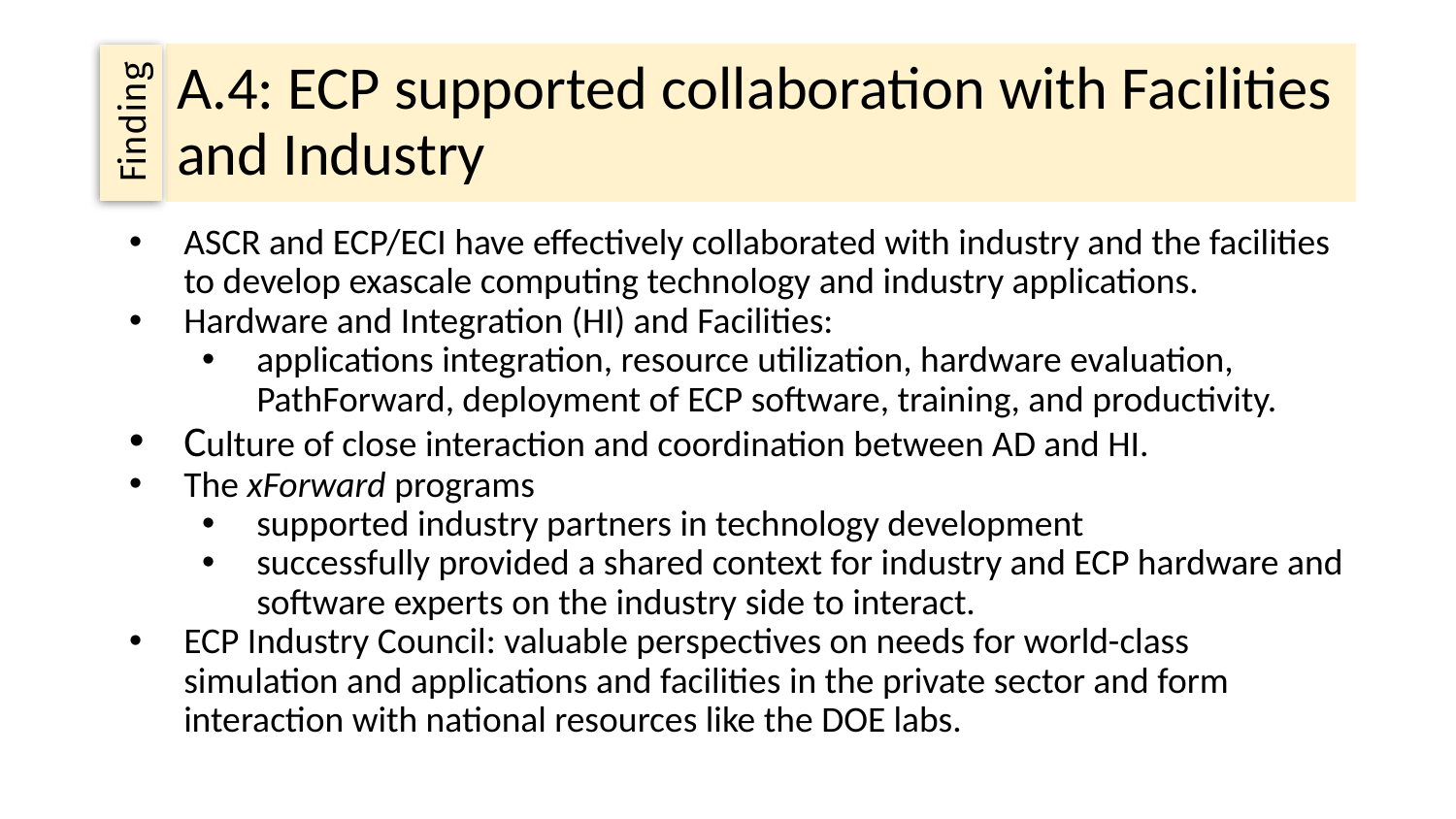

# A.4: ECP supported collaboration with Facilities and Industry
Finding
ASCR and ECP/ECI have effectively collaborated with industry and the facilities to develop exascale computing technology and industry applications.
Hardware and Integration (HI) and Facilities:
applications integration, resource utilization, hardware evaluation, PathForward, deployment of ECP software, training, and productivity.
Culture of close interaction and coordination between AD and HI.
The xForward programs
supported industry partners in technology development
successfully provided a shared context for industry and ECP hardware and software experts on the industry side to interact.
ECP Industry Council: valuable perspectives on needs for world-class simulation and applications and facilities in the private sector and form interaction with national resources like the DOE labs.